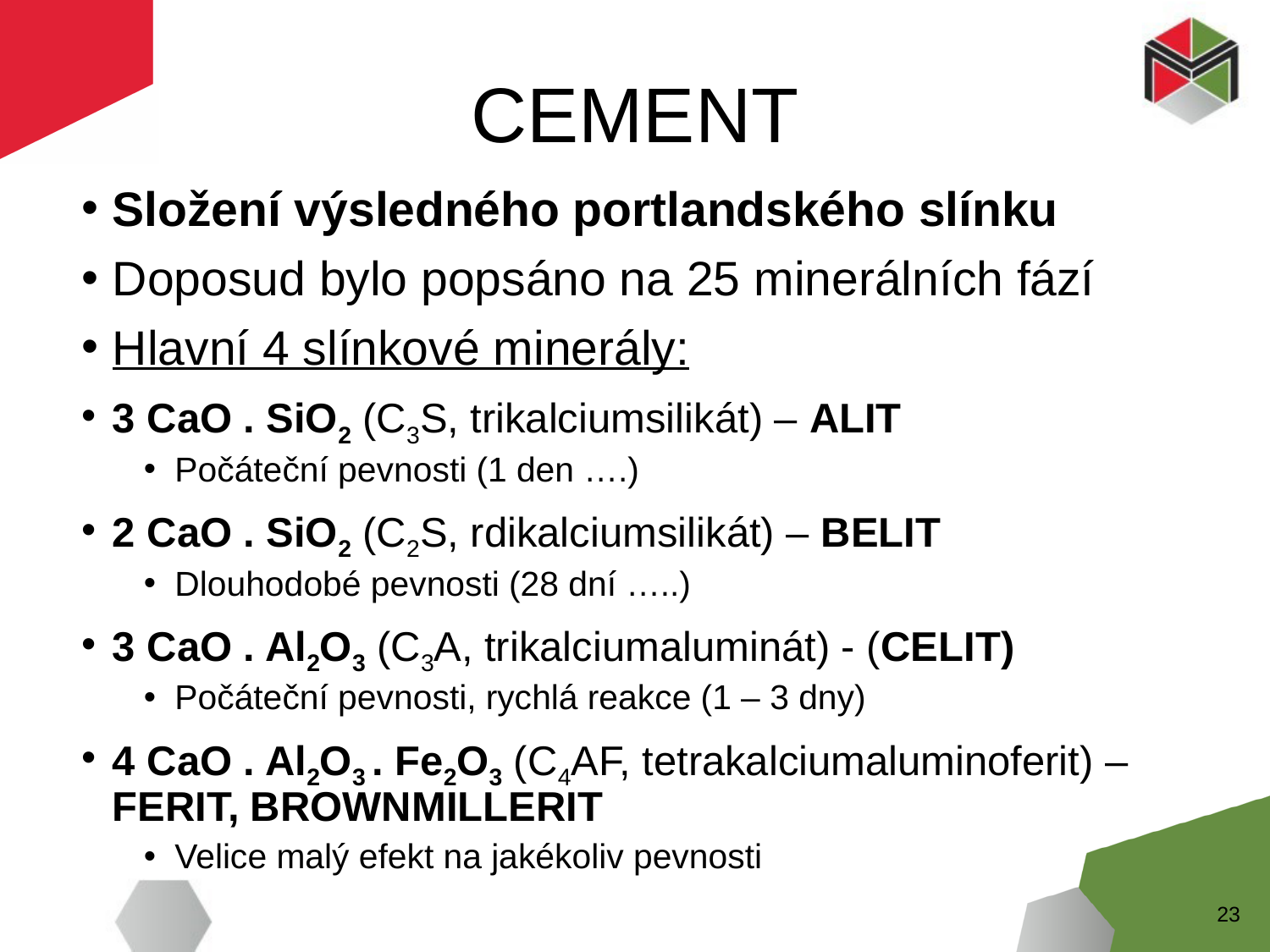

# CEMENT
Složení výsledného portlandského slínku
Doposud bylo popsáno na 25 minerálních fází
Hlavní 4 slínkové minerály:
3 CaO . SiO2 (C3S, trikalciumsilikát) – ALIT
Počáteční pevnosti (1 den ….)
2 CaO . SiO2 (C2S, rdikalciumsilikát) – BELIT
Dlouhodobé pevnosti (28 dní …..)
3 CaO . Al2O3 (C3A, trikalciumaluminát) - (CELIT)
Počáteční pevnosti, rychlá reakce (1 – 3 dny)
4 CaO . Al2O3 . Fe2O3 (C4AF, tetrakalciumaluminoferit) – FERIT, BROWNMILLERIT
Velice malý efekt na jakékoliv pevnosti

23